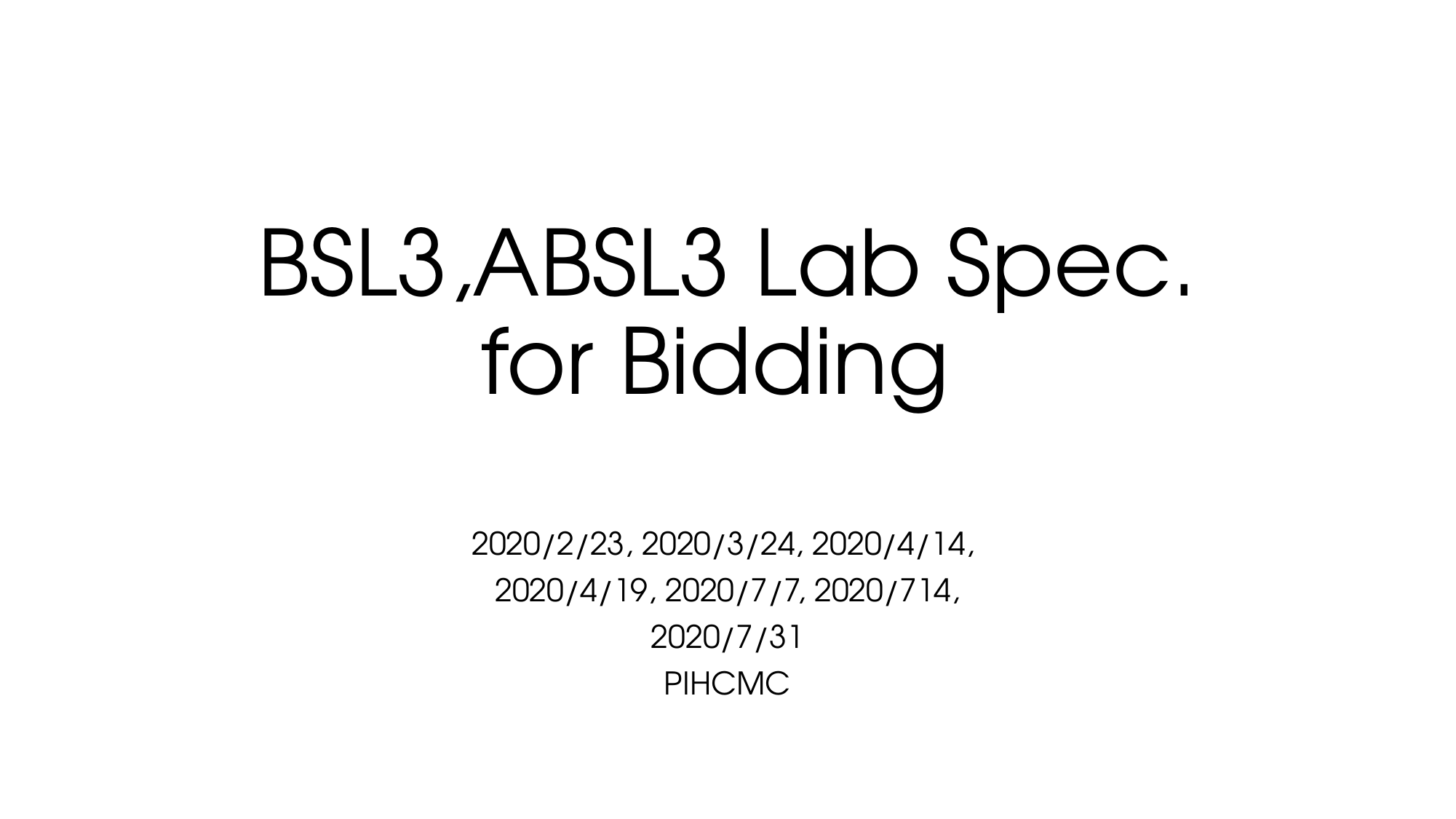

# BSL3,ABSL3 Lab Spec. for Bidding
2020/2/23, 2020/3/24, 2020/4/14,
2020/4/19, 2020/7/7, 2020/714,
2020/7/31
PIHCMC